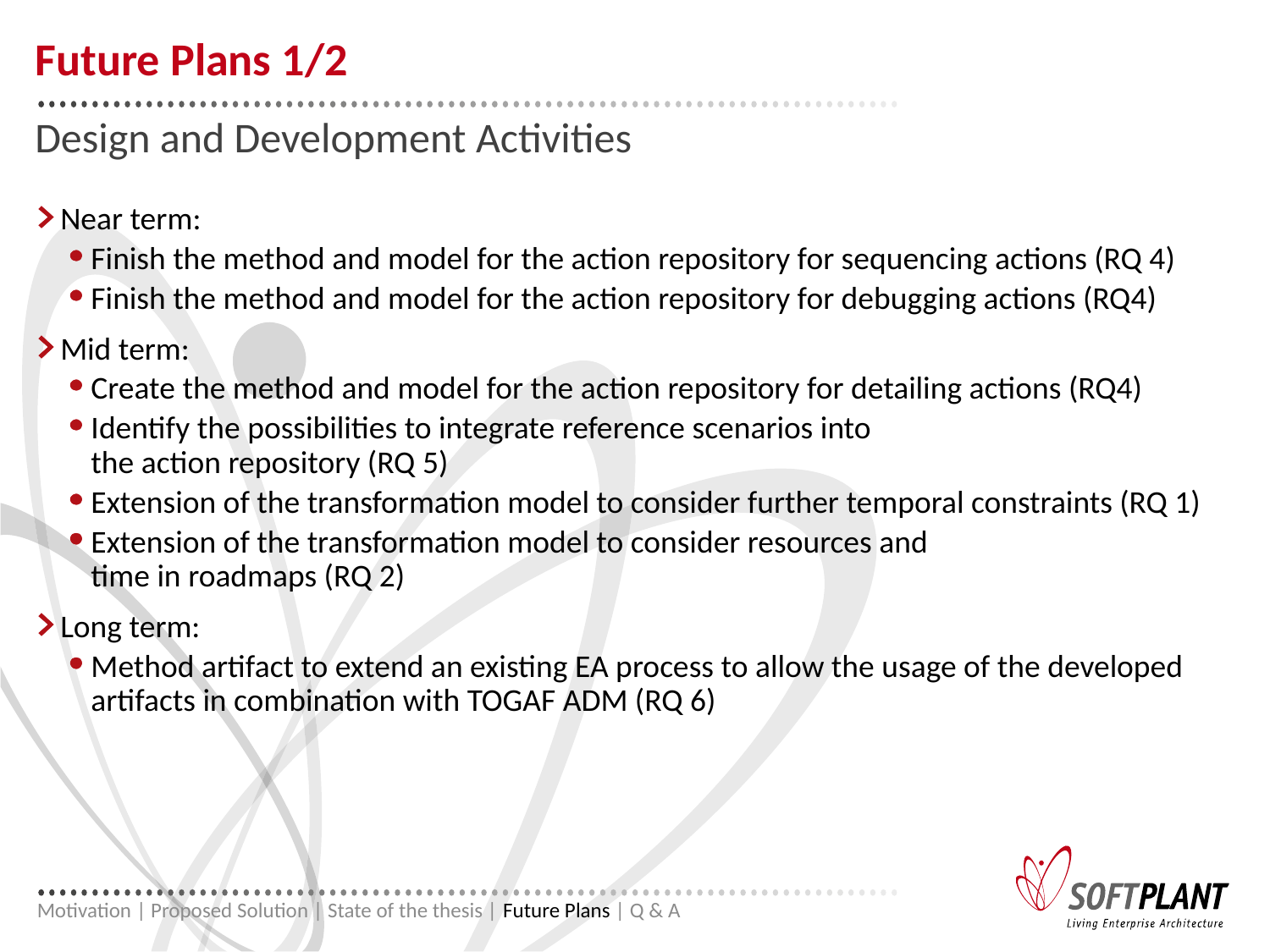

# Future Plans 1/2
Design and Development Activities
Near term:
Finish the method and model for the action repository for sequencing actions (RQ 4)
Finish the method and model for the action repository for debugging actions (RQ4)
Mid term:
Create the method and model for the action repository for detailing actions (RQ4)
Identify the possibilities to integrate reference scenarios into
the action repository (RQ 5)
Extension of the transformation model to consider further temporal constraints (RQ 1)
Extension of the transformation model to consider resources and
time in roadmaps (RQ 2)
Long term:
Method artifact to extend an existing EA process to allow the usage of the developed artifacts in combination with TOGAF ADM (RQ 6)

Motivation | Proposed Solution | State of the thesis | Future Plans | Q & A